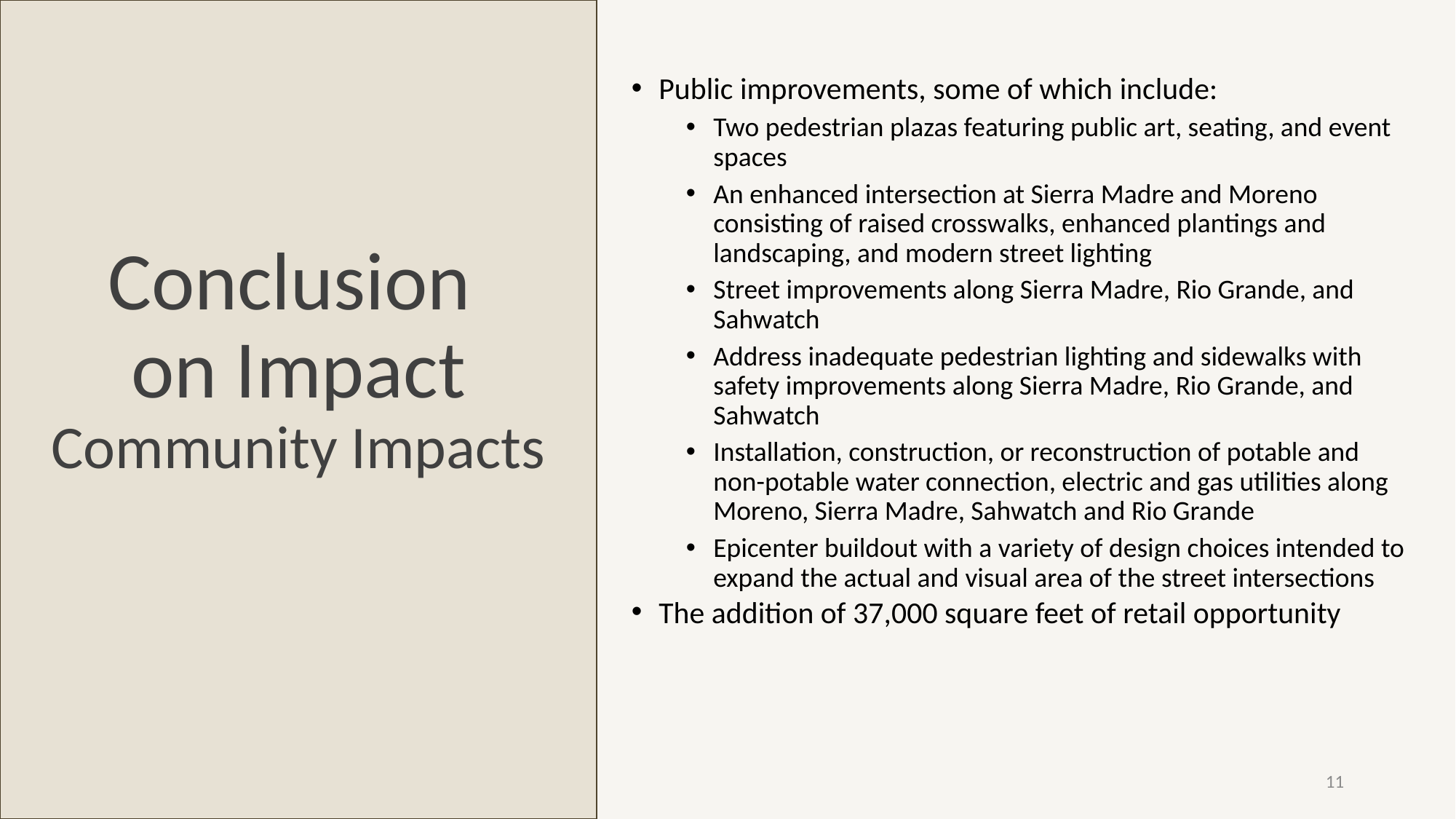

Public improvements, some of which include:
Two pedestrian plazas featuring public art, seating, and event spaces
An enhanced intersection at Sierra Madre and Moreno consisting of raised crosswalks, enhanced plantings and landscaping, and modern street lighting
Street improvements along Sierra Madre, Rio Grande, and Sahwatch
Address inadequate pedestrian lighting and sidewalks with safety improvements along Sierra Madre, Rio Grande, and Sahwatch
Installation, construction, or reconstruction of potable and non-potable water connection, electric and gas utilities along Moreno, Sierra Madre, Sahwatch and Rio Grande
Epicenter buildout with a variety of design choices intended to expand the actual and visual area of the street intersections
The addition of 37,000 square feet of retail opportunity
# Conclusion on Impact Community Impacts
11